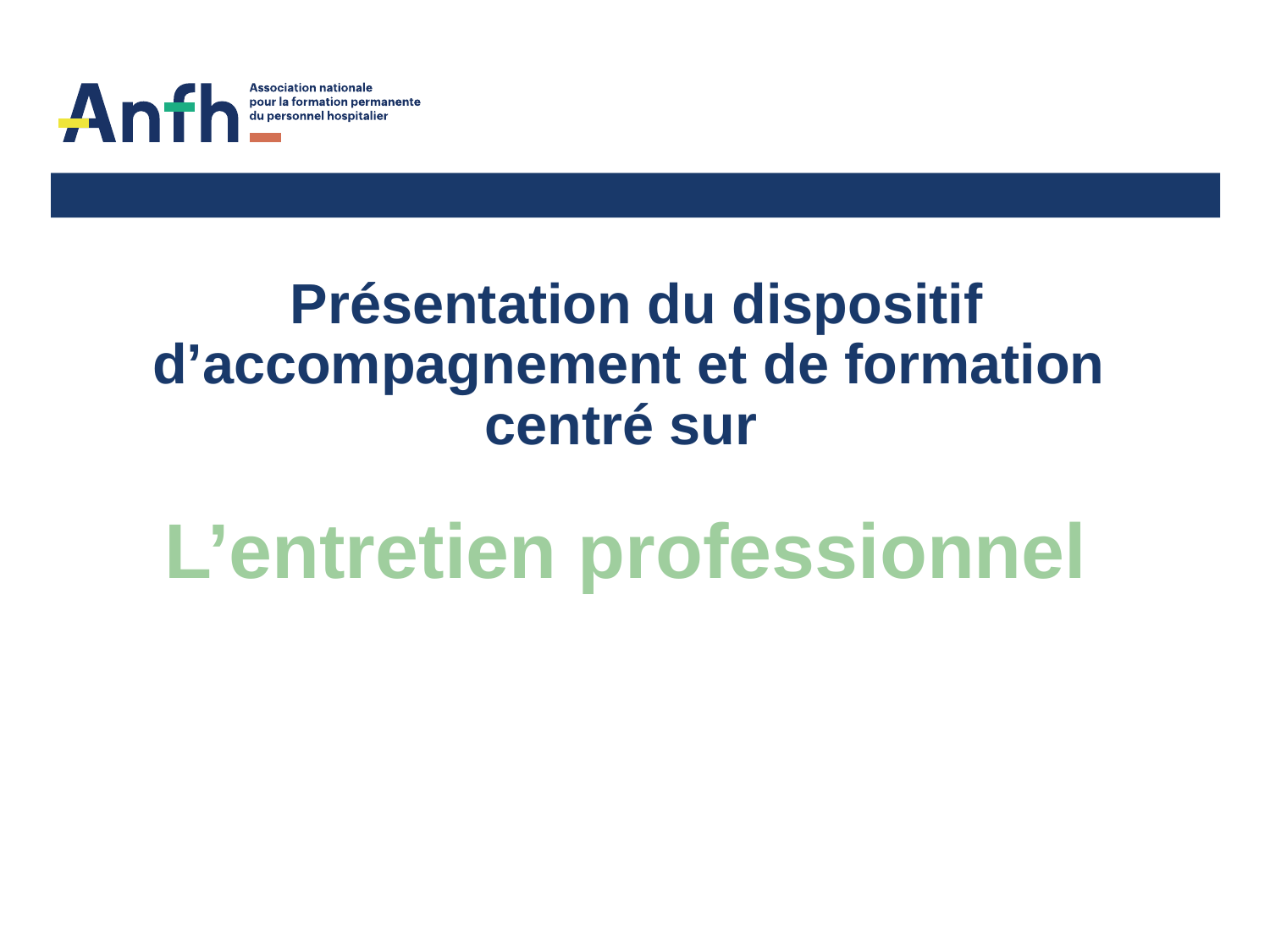

#

Présentation du dispositif d’accompagnement et de formation
centré sur

L’entretien professionnel